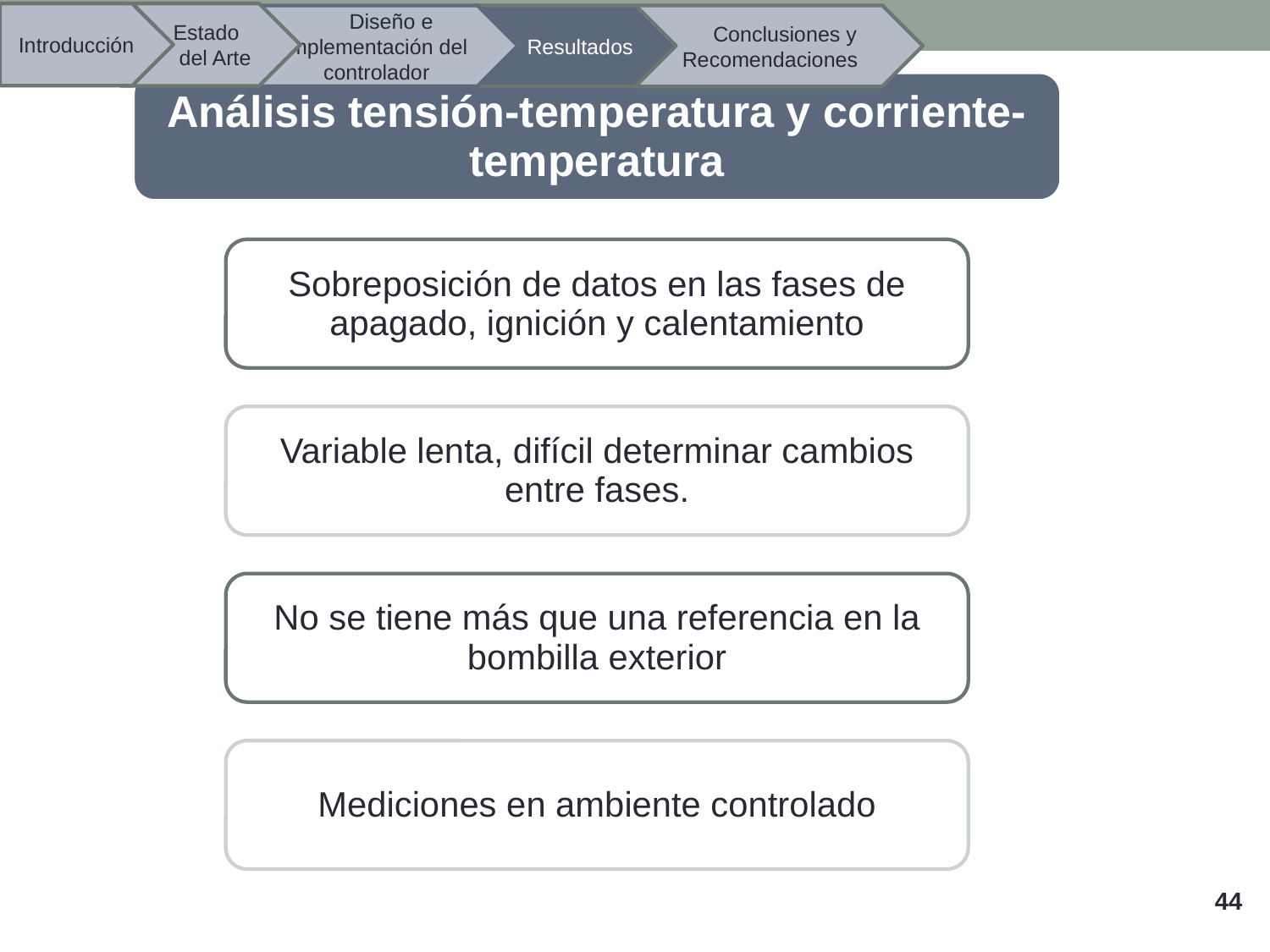

Introducción
    Estado
     del Arte
     Diseño e implementación del controlador
     Resultados
     Conclusiones y Recomendaciones
Análisis tensión-temperatura y corriente-temperatura
Sobreposición de datos en las fases de apagado, ignición y calentamiento
Variable lenta, difícil determinar cambios entre fases.
No se tiene más que una referencia en la bombilla exterior
Mediciones en ambiente controlado
44